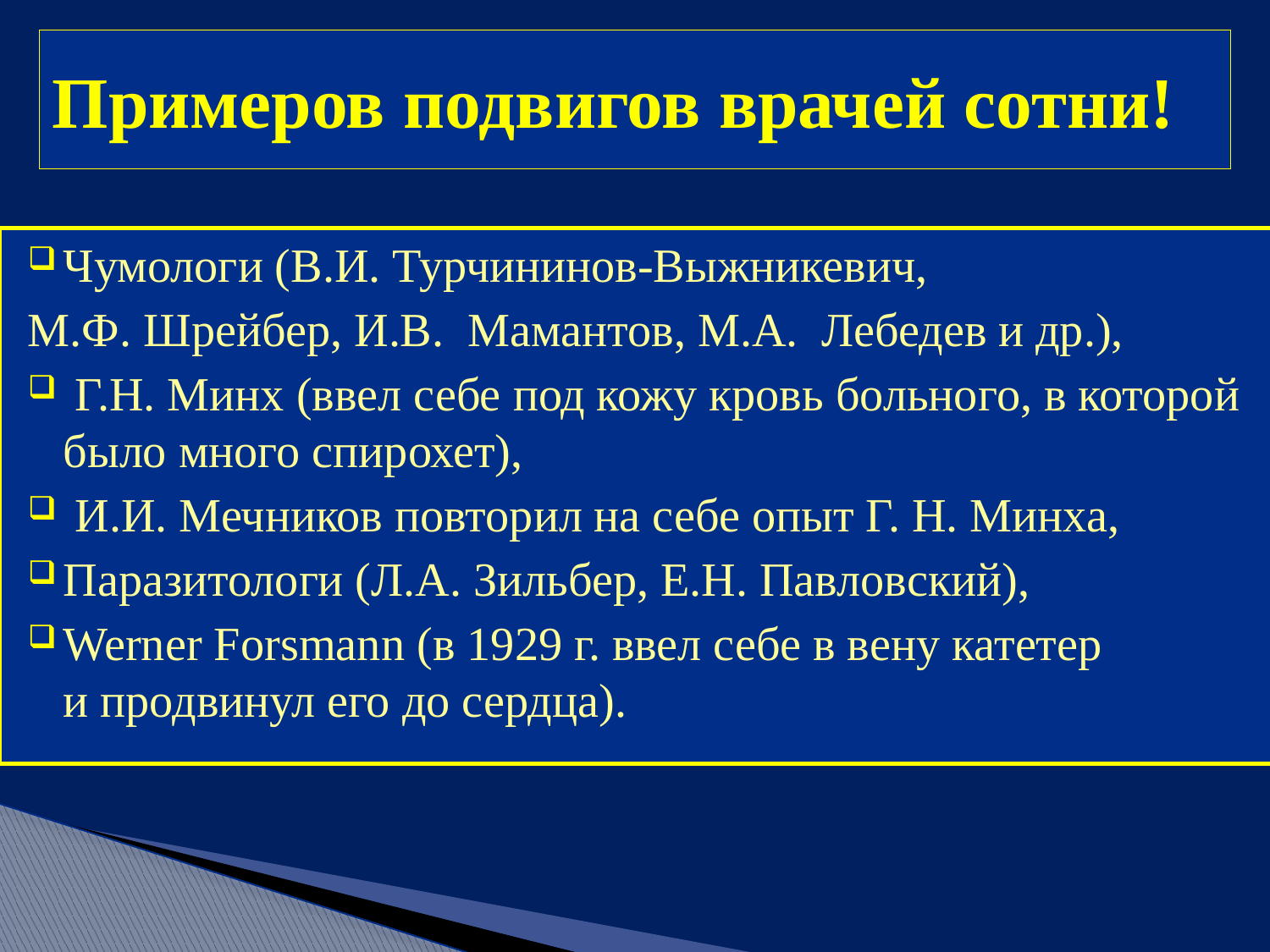

# Примеров подвигов врачей сотни!
Чумологи (В.И. Турчининов-Выжникевич,
М.Ф. Шрейбер, И.В.  Мамантов, М.А.  Лебедев и др.),
 Г.Н. Минх (ввел себе под кожу кровь больного, в которой было много спирохет),
 И.И. Мечников повторил на себе опыт Г. Н. Минха,
Паразитологи (Л.А. Зильбер, Е.Н. Павловский),
Werner Forsmann (в 1929 г. ввел себе в вену катетер и продвинул его до сердца).